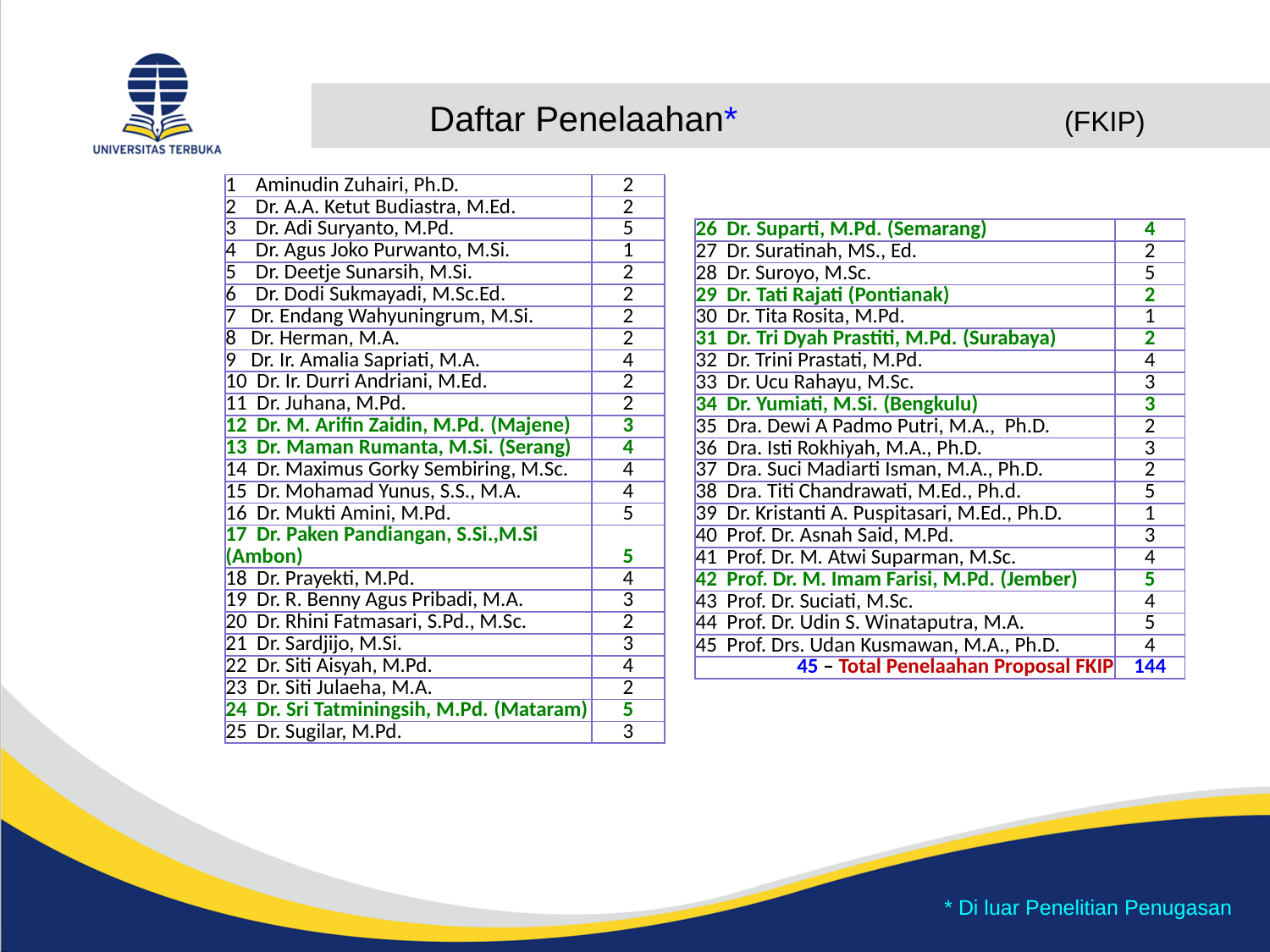

# Daftar Penelaahan* 			(FKIP)
| 1 Aminudin Zuhairi, Ph.D. | 2 |
| --- | --- |
| 2 Dr. A.A. Ketut Budiastra, M.Ed. | 2 |
| 3 Dr. Adi Suryanto, M.Pd. | 5 |
| 4 Dr. Agus Joko Purwanto, M.Si. | 1 |
| 5 Dr. Deetje Sunarsih, M.Si. | 2 |
| 6 Dr. Dodi Sukmayadi, M.Sc.Ed. | 2 |
| 7 Dr. Endang Wahyuningrum, M.Si. | 2 |
| 8 Dr. Herman, M.A. | 2 |
| 9 Dr. Ir. Amalia Sapriati, M.A. | 4 |
| 10 Dr. Ir. Durri Andriani, M.Ed. | 2 |
| 11 Dr. Juhana, M.Pd. | 2 |
| 12 Dr. M. Arifin Zaidin, M.Pd. (Majene) | 3 |
| 13 Dr. Maman Rumanta, M.Si. (Serang) | 4 |
| 14 Dr. Maximus Gorky Sembiring, M.Sc. | 4 |
| 15 Dr. Mohamad Yunus, S.S., M.A. | 4 |
| 16 Dr. Mukti Amini, M.Pd. | 5 |
| 17 Dr. Paken Pandiangan, S.Si.,M.Si (Ambon) | 5 |
| 18 Dr. Prayekti, M.Pd. | 4 |
| 19 Dr. R. Benny Agus Pribadi, M.A. | 3 |
| 20 Dr. Rhini Fatmasari, S.Pd., M.Sc. | 2 |
| 21 Dr. Sardjijo, M.Si. | 3 |
| 22 Dr. Siti Aisyah, M.Pd. | 4 |
| 23 Dr. Siti Julaeha, M.A. | 2 |
| 24 Dr. Sri Tatminingsih, M.Pd. (Mataram) | 5 |
| 25 Dr. Sugilar, M.Pd. | 3 |
| 26 Dr. Suparti, M.Pd. (Semarang) | 4 |
| --- | --- |
| 27 Dr. Suratinah, MS., Ed. | 2 |
| 28 Dr. Suroyo, M.Sc. | 5 |
| 29 Dr. Tati Rajati (Pontianak) | 2 |
| 30 Dr. Tita Rosita, M.Pd. | 1 |
| 31 Dr. Tri Dyah Prastiti, M.Pd. (Surabaya) | 2 |
| 32 Dr. Trini Prastati, M.Pd. | 4 |
| 33 Dr. Ucu Rahayu, M.Sc. | 3 |
| 34 Dr. Yumiati, M.Si. (Bengkulu) | 3 |
| 35 Dra. Dewi A Padmo Putri, M.A., Ph.D. | 2 |
| 36 Dra. Isti Rokhiyah, M.A., Ph.D. | 3 |
| 37 Dra. Suci Madiarti Isman, M.A., Ph.D. | 2 |
| 38 Dra. Titi Chandrawati, M.Ed., Ph.d. | 5 |
| 39 Dr. Kristanti A. Puspitasari, M.Ed., Ph.D. | 1 |
| 40 Prof. Dr. Asnah Said, M.Pd. | 3 |
| 41 Prof. Dr. M. Atwi Suparman, M.Sc. | 4 |
| 42 Prof. Dr. M. Imam Farisi, M.Pd. (Jember) | 5 |
| 43 Prof. Dr. Suciati, M.Sc. | 4 |
| 44 Prof. Dr. Udin S. Winataputra, M.A. | 5 |
| 45 Prof. Drs. Udan Kusmawan, M.A., Ph.D. | 4 |
| 45 – Total Penelaahan Proposal FKIP | 144 |
* Di luar Penelitian Penugasan